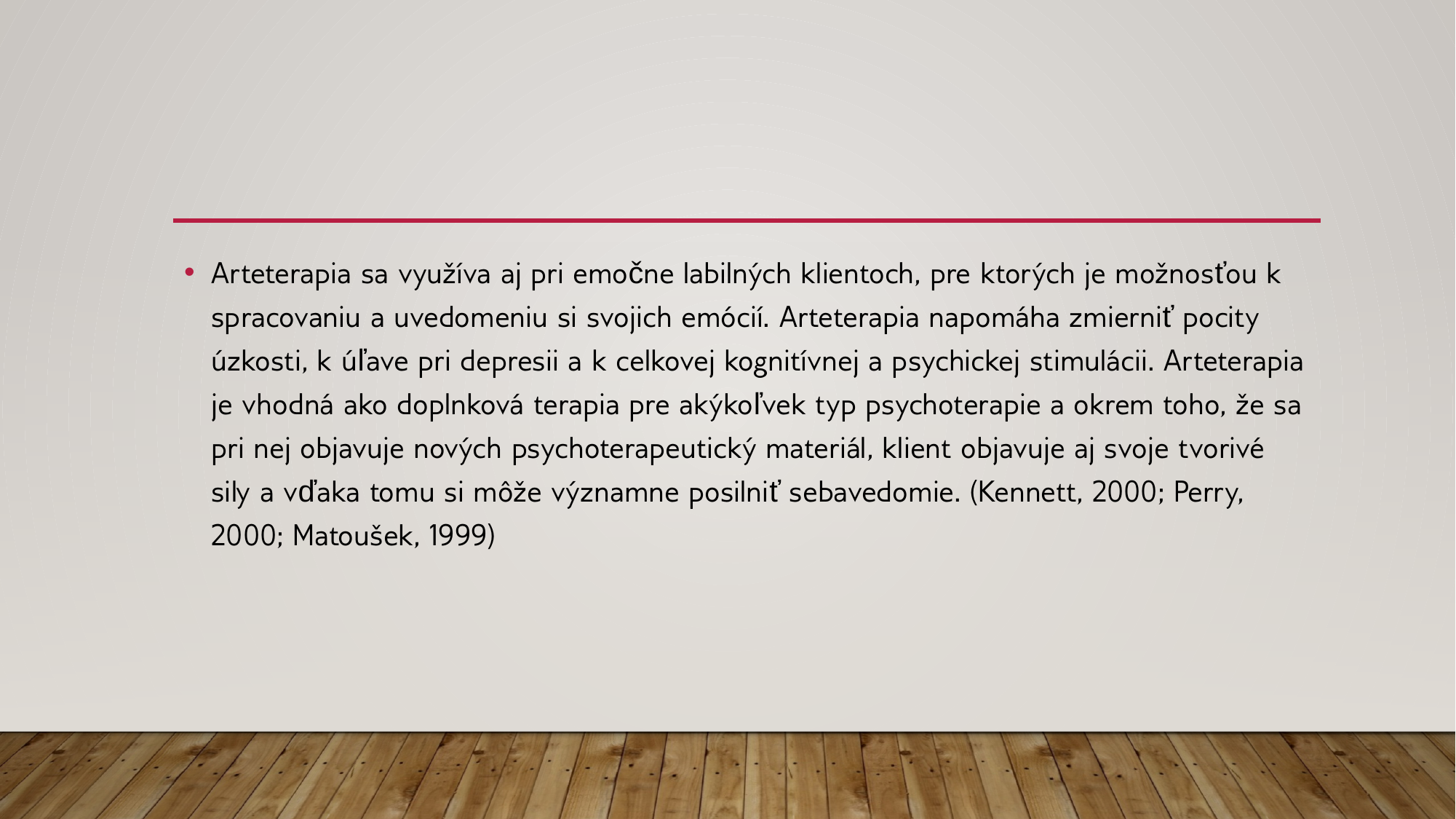

#
Arteterapia sa využíva aj pri emočne labilných klientoch, pre ktorých je možnosťou k spracovaniu a uvedomeniu si svojich emócií. Arteterapia napomáha zmierniť pocity úzkosti, k úľave pri depresii a k celkovej kognitívnej a psychickej stimulácii. Arteterapia je vhodná ako doplnková terapia pre akýkoľvek typ psychoterapie a okrem toho, že sa pri nej objavuje nových psychoterapeutický materiál, klient objavuje aj svoje tvorivé sily a vďaka tomu si môže významne posilniť sebavedomie. (Kennett, 2000; Perry, 2000; Matoušek, 1999)